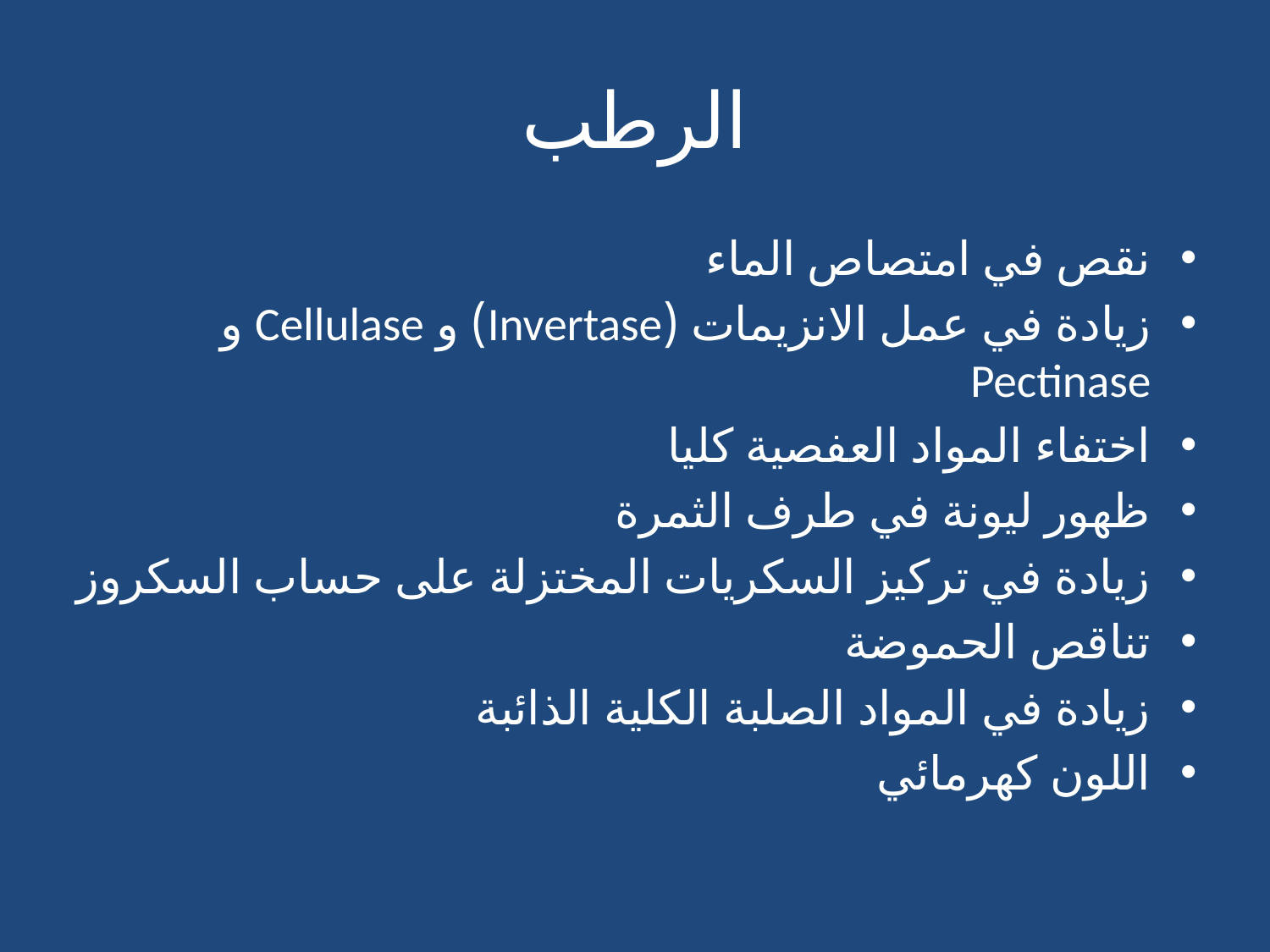

# الرطب
نقص في امتصاص الماء
زيادة في عمل الانزيمات (Invertase) و Cellulase و Pectinase
اختفاء المواد العفصية كليا
ظهور ليونة في طرف الثمرة
زيادة في تركيز السكريات المختزلة على حساب السكروز
تناقص الحموضة
زيادة في المواد الصلبة الكلية الذائبة
اللون كهرمائي